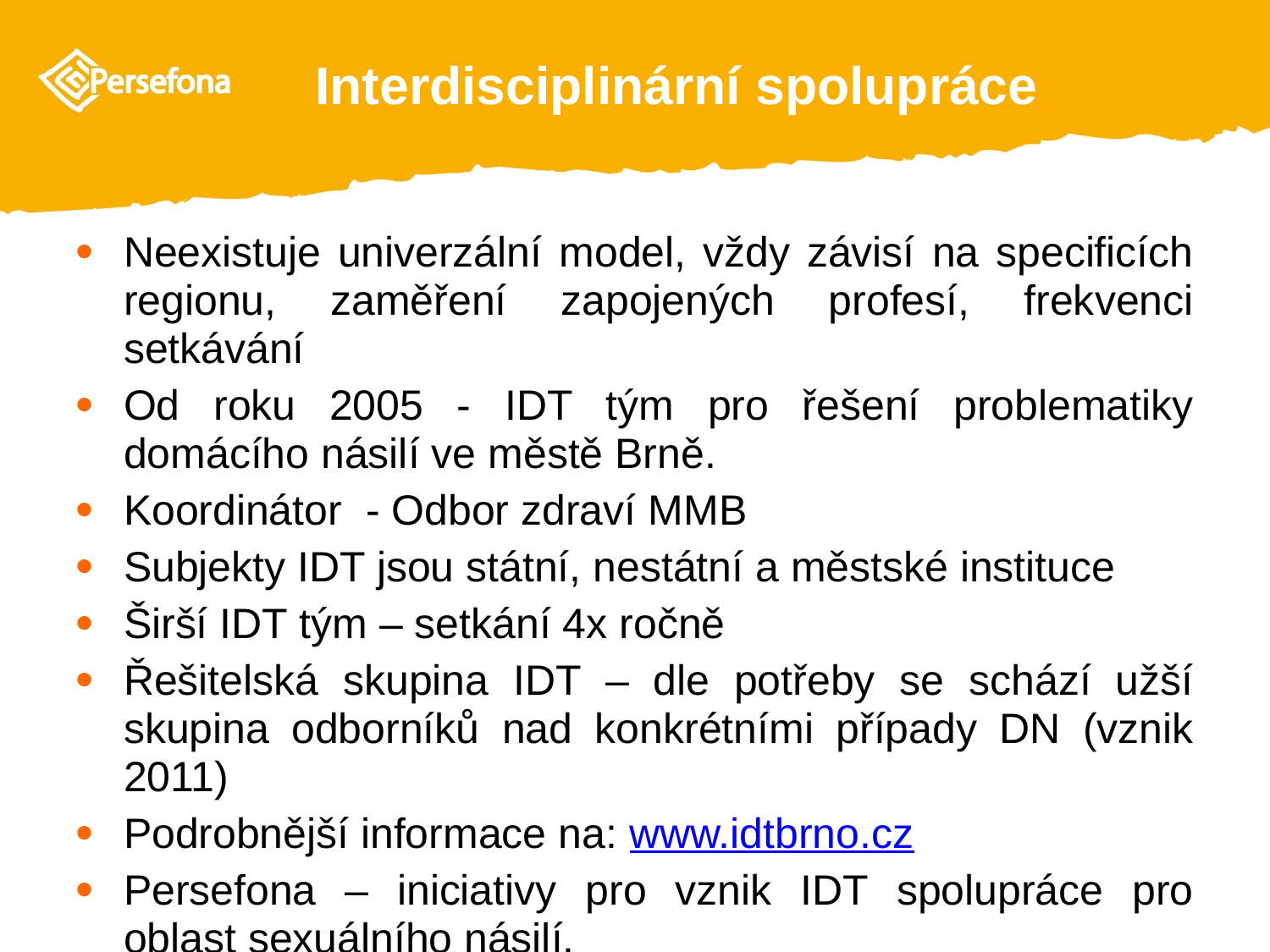

# Interdisciplinární spolupráce
Neexistuje univerzální model, vždy závisí na specificích regionu, zaměření zapojených profesí, frekvenci setkávání
Od roku 2005 - IDT tým pro řešení problematiky domácího násilí ve městě Brně.
Koordinátor  - Odbor zdraví MMB
Subjekty IDT jsou státní, nestátní a městské instituce
Širší IDT tým – setkání 4x ročně
Řešitelská skupina IDT – dle potřeby se schází užší skupina odborníků nad konkrétními případy DN (vznik 2011)
Podrobnější informace na: www.idtbrno.cz
Persefona – iniciativy pro vznik IDT spolupráce pro oblast sexuálního násilí.